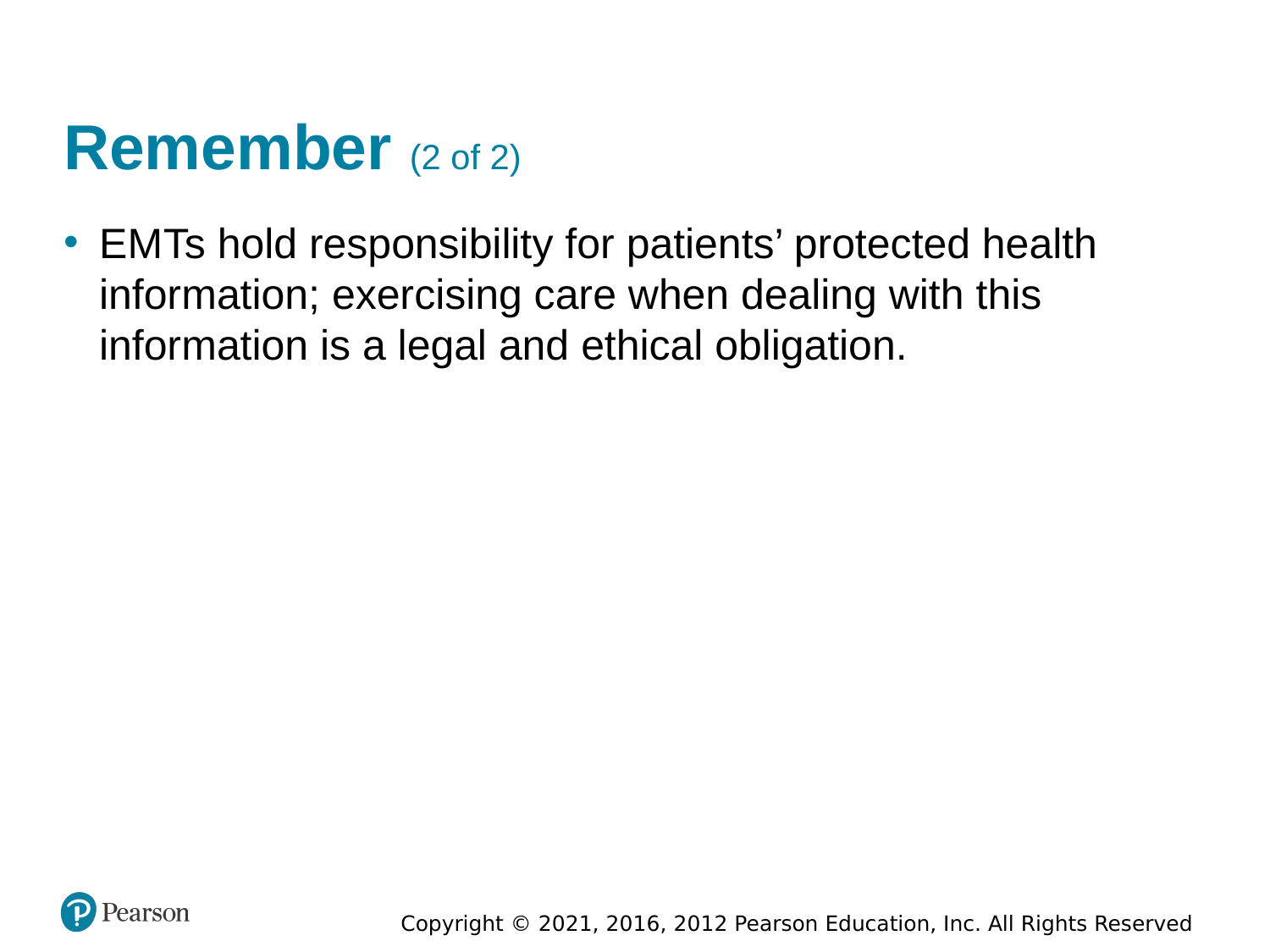

# Remember (2 of 2)
E M Ts hold responsibility for patients’ protected health information; exercising care when dealing with this information is a legal and ethical obligation.